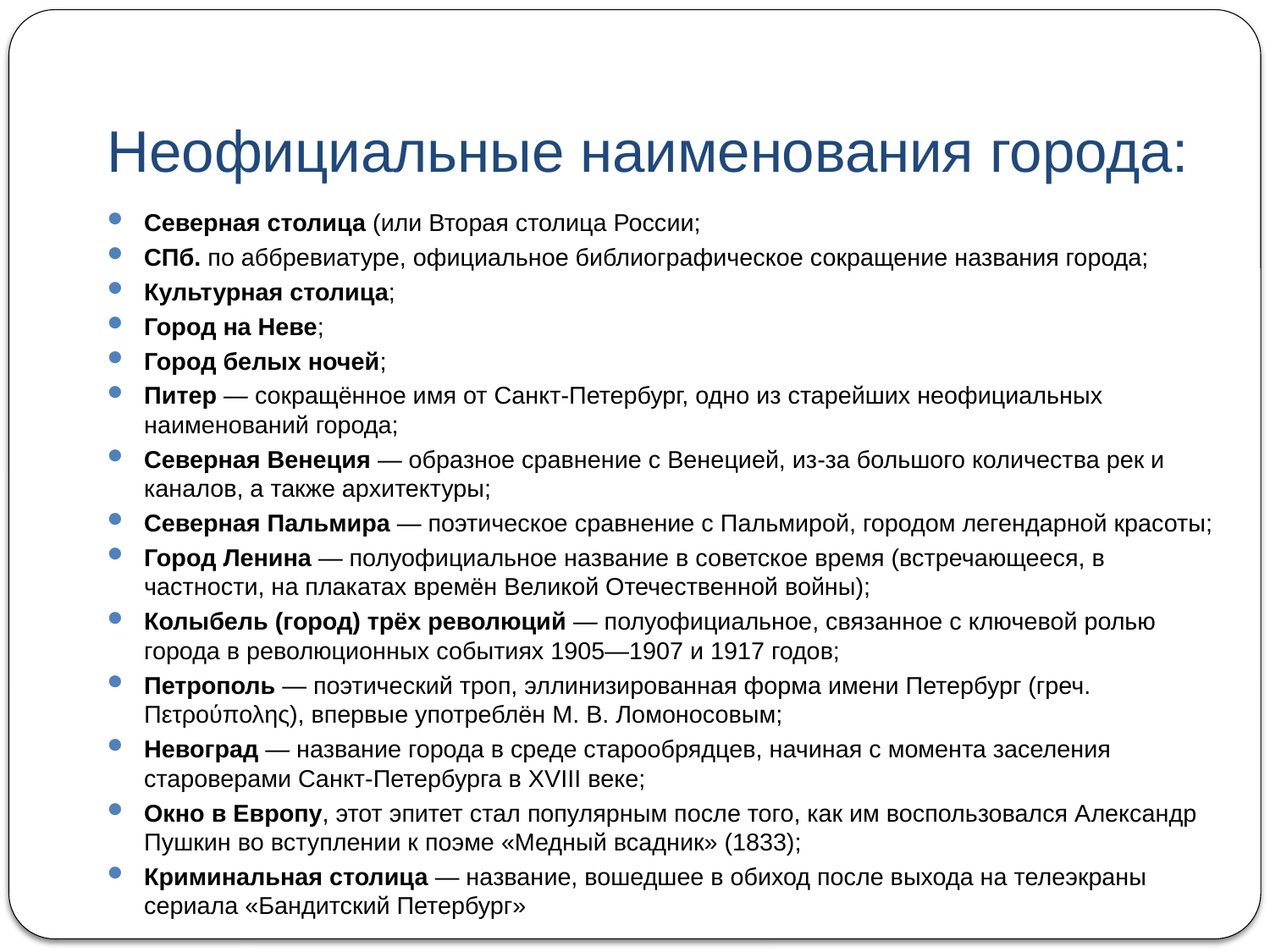

# Неофициальные наименования города:
Северная столица (или Вторая столица России;
СПб. по аббревиатуре, официальное библиографическое сокращение названия города;
Культурная столица;
Город на Неве;
Город белых ночей;
Питер — сокращённое имя от Санкт-Петербург, одно из старейших неофициальных наименований города;
Северная Венеция — образное сравнение с Венецией, из-за большого количества рек и каналов, а также архитектуры;
Северная Пальмира — поэтическое сравнение с Пальмирой, городом легендарной красоты;
Город Ленина — полуофициальное название в советское время (встречающееся, в частности, на плакатах времён Великой Отечественной войны);
Колыбель (город) трёх революций — полуофициальное, связанное с ключевой ролью города в революционных событиях 1905—1907 и 1917 годов;
Петрополь — поэтический троп, эллинизированная форма имени Петербург (греч. Πετρούπολης), впервые употреблён М. В. Ломоносовым;
Невоград — название города в среде старообрядцев, начиная с момента заселения староверами Санкт-Петербурга в XVIII веке;
Окно в Европу, этот эпитет стал популярным после того, как им воспользовался Александр Пушкин во вступлении к поэме «Медный всадник» (1833);
Криминальная столица — название, вошедшее в обиход после выхода на телеэкраны сериала «Бандитский Петербург»